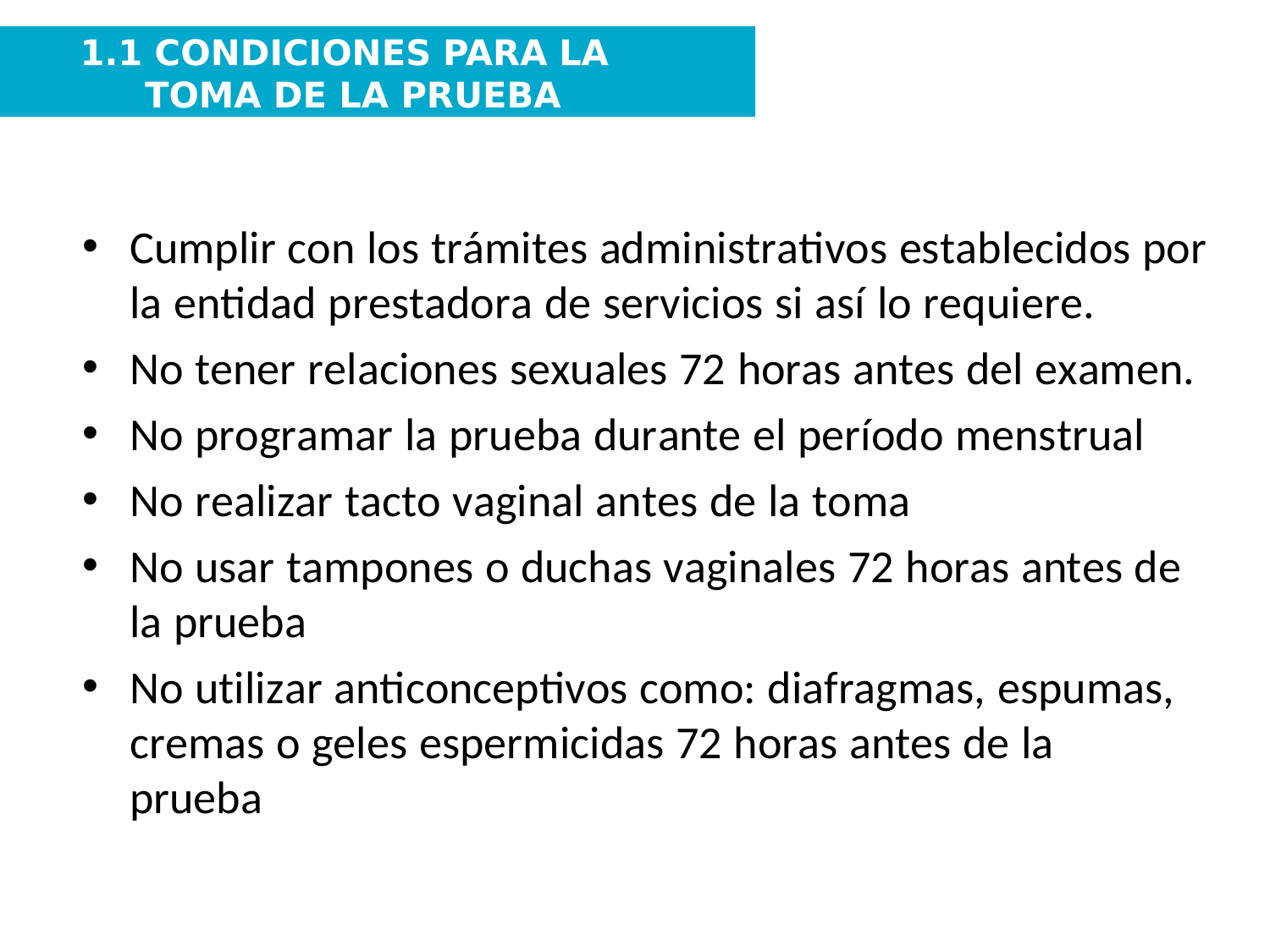

1.1 CONDICIONES PARA LA TOMA DE LA PRUEBA
Cumplir con los trámites administrativos establecidos por
la entidad prestadora de servicios si así lo requiere.
No tener relaciones sexuales 72 horas antes del examen.
No programar la prueba durante el período menstrual
No realizar tacto vaginal antes de la toma
No usar tampones o duchas vaginales 72 horas antes de la prueba
No utilizar anticonceptivos como: diafragmas, espumas, cremas o geles espermicidas 72 horas antes de la prueba